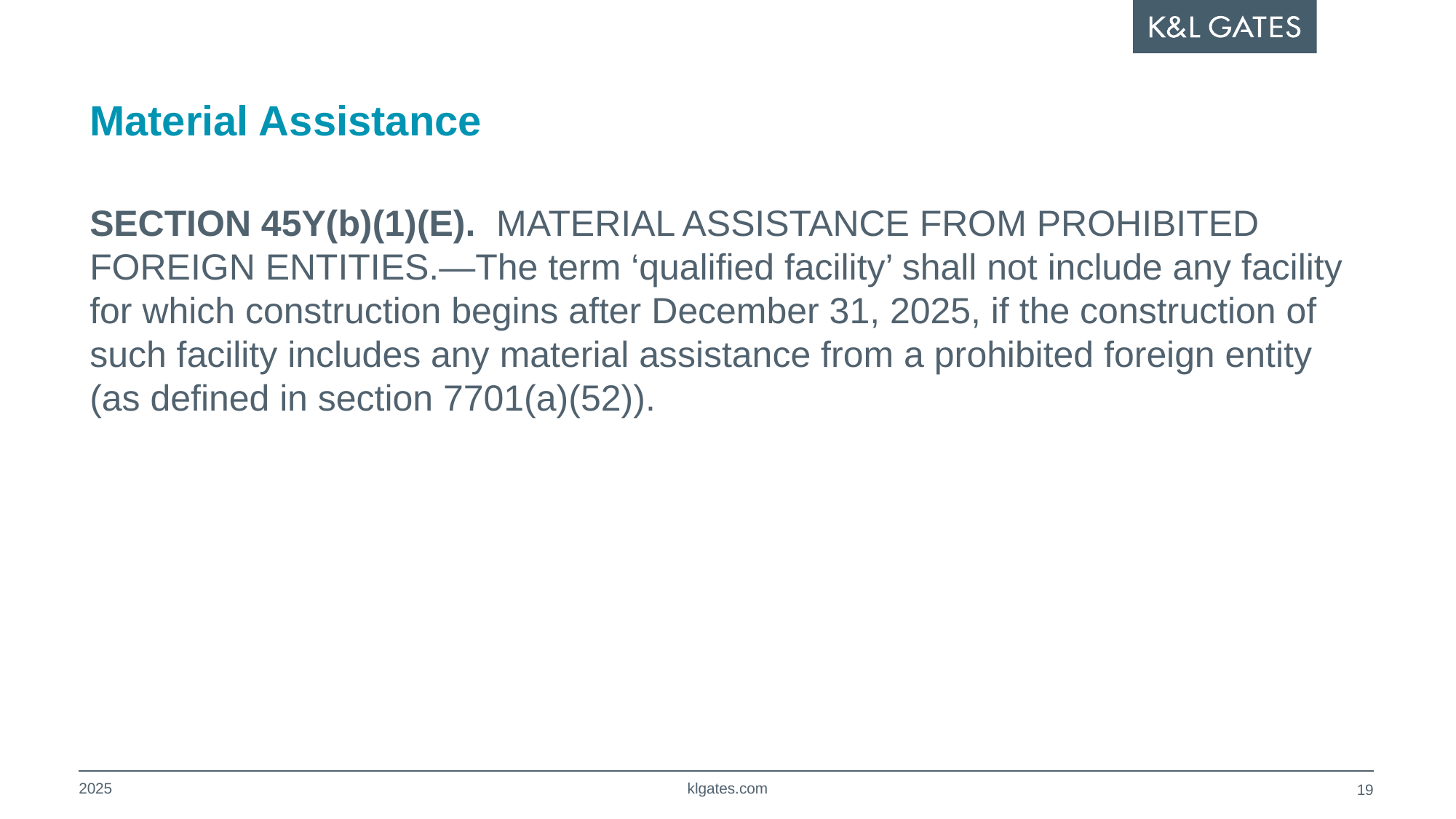

# Material Assistance
SECTION 45Y(b)(1)(E).  MATERIAL ASSISTANCE FROM PROHIBITED FOREIGN ENTITIES.—The term ‘qualified facility’ shall not include any facility for which construction begins after December 31, 2025, if the construction of such facility includes any material assistance from a prohibited foreign entity (as defined in section 7701(a)(52)).

2025
klgates.com
19